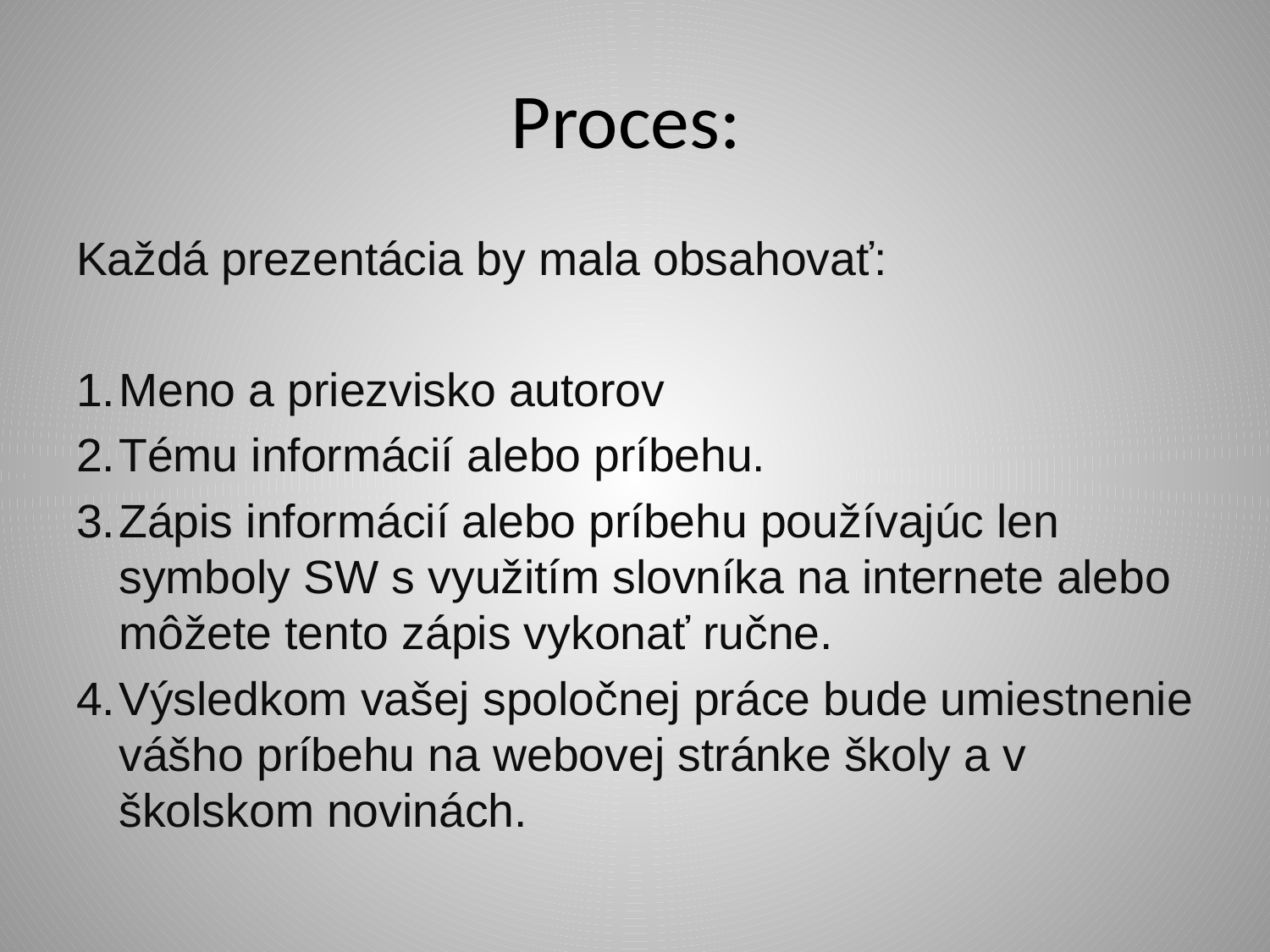

# Proces:
Každá prezentácia by mala obsahovať:

Meno a priezvisko autorov
Tému informácií alebo príbehu.
Zápis informácií alebo príbehu používajúc len symboly SW s využitím slovníka na internete alebo môžete tento zápis vykonať ručne.
Výsledkom vašej spoločnej práce bude umiestnenie vášho príbehu na webovej stránke školy a v školskom novinách.